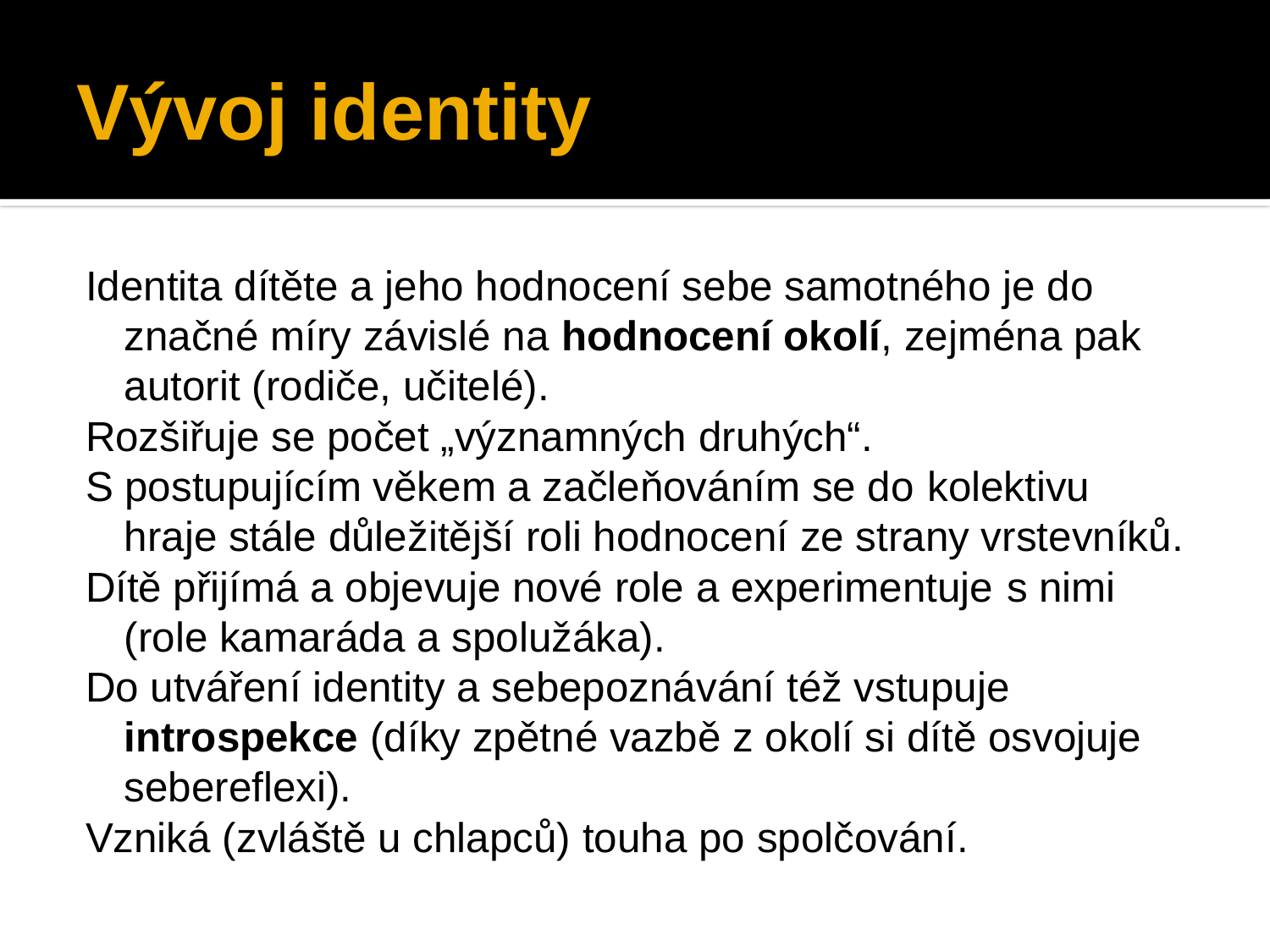

# Vývoj identity
Identita dítěte a jeho hodnocení sebe samotného je do značné míry závislé na hodnocení okolí, zejména pak autorit (rodiče, učitelé).
Rozšiřuje se počet „významných druhých“.
S postupujícím věkem a začleňováním se do kolektivu hraje stále důležitější roli hodnocení ze strany vrstevníků.
Dítě přijímá a objevuje nové role a experimentuje s nimi (role kamaráda a spolužáka).
Do utváření identity a sebepoznávání též vstupuje introspekce (díky zpětné vazbě z okolí si dítě osvojuje sebereflexi).
Vzniká (zvláště u chlapců) touha po spolčování.